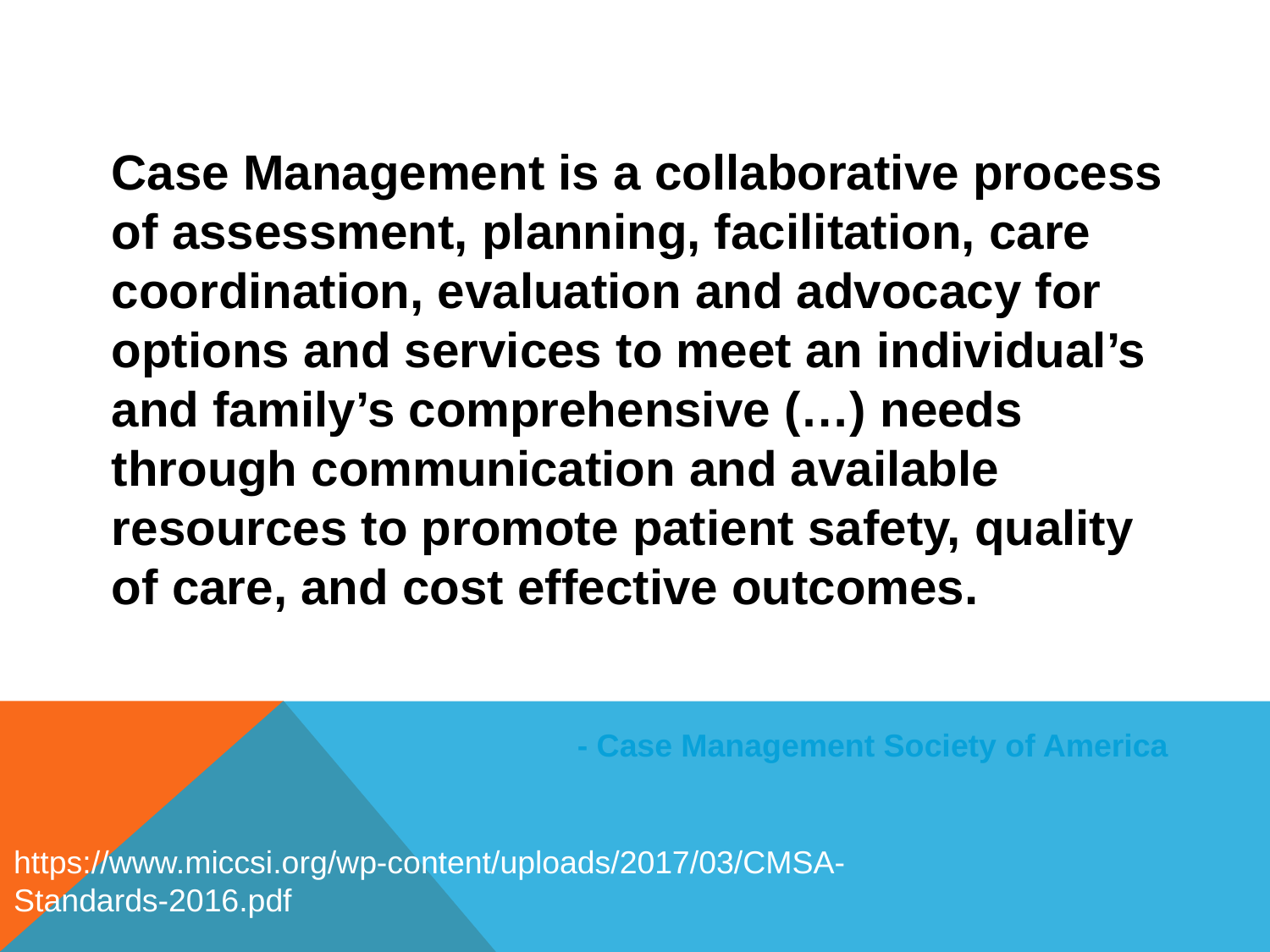

Case Management is a collaborative process of assessment, planning, facilitation, care coordination, evaluation and advocacy for options and services to meet an individual’s and family’s comprehensive (…) needs through communication and available resources to promote patient safety, quality of care, and cost effective outcomes.
- Case Management Society of America
https://www.miccsi.org/wp-content/uploads/2017/03/CMSA-Standards-2016.pdf